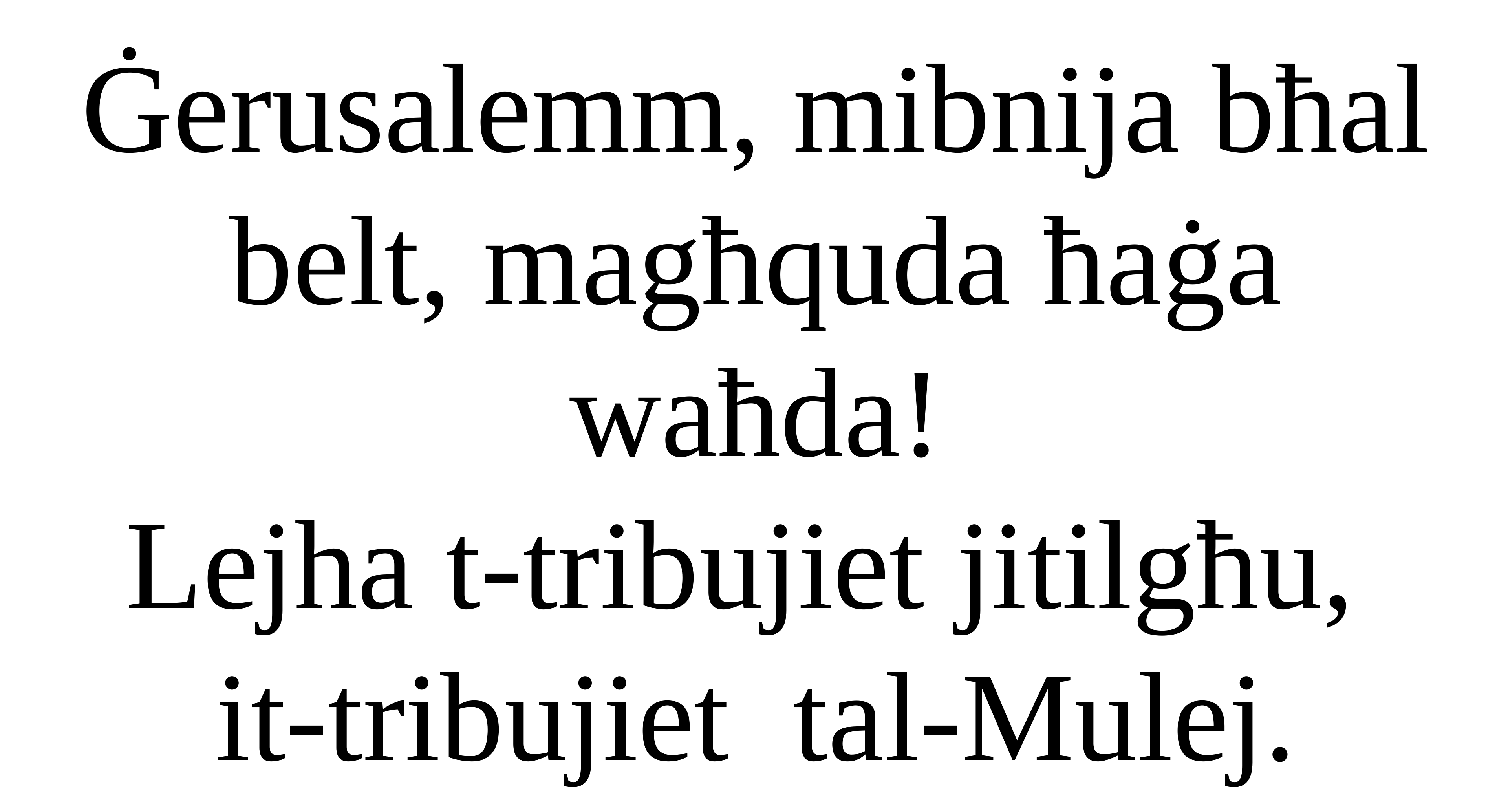

Ġerusalemm, mibnija bħal belt, magħquda ħaġa waħda!
Lejha t-tribujiet jitilgħu,
it-tribujiet  tal-Mulej.